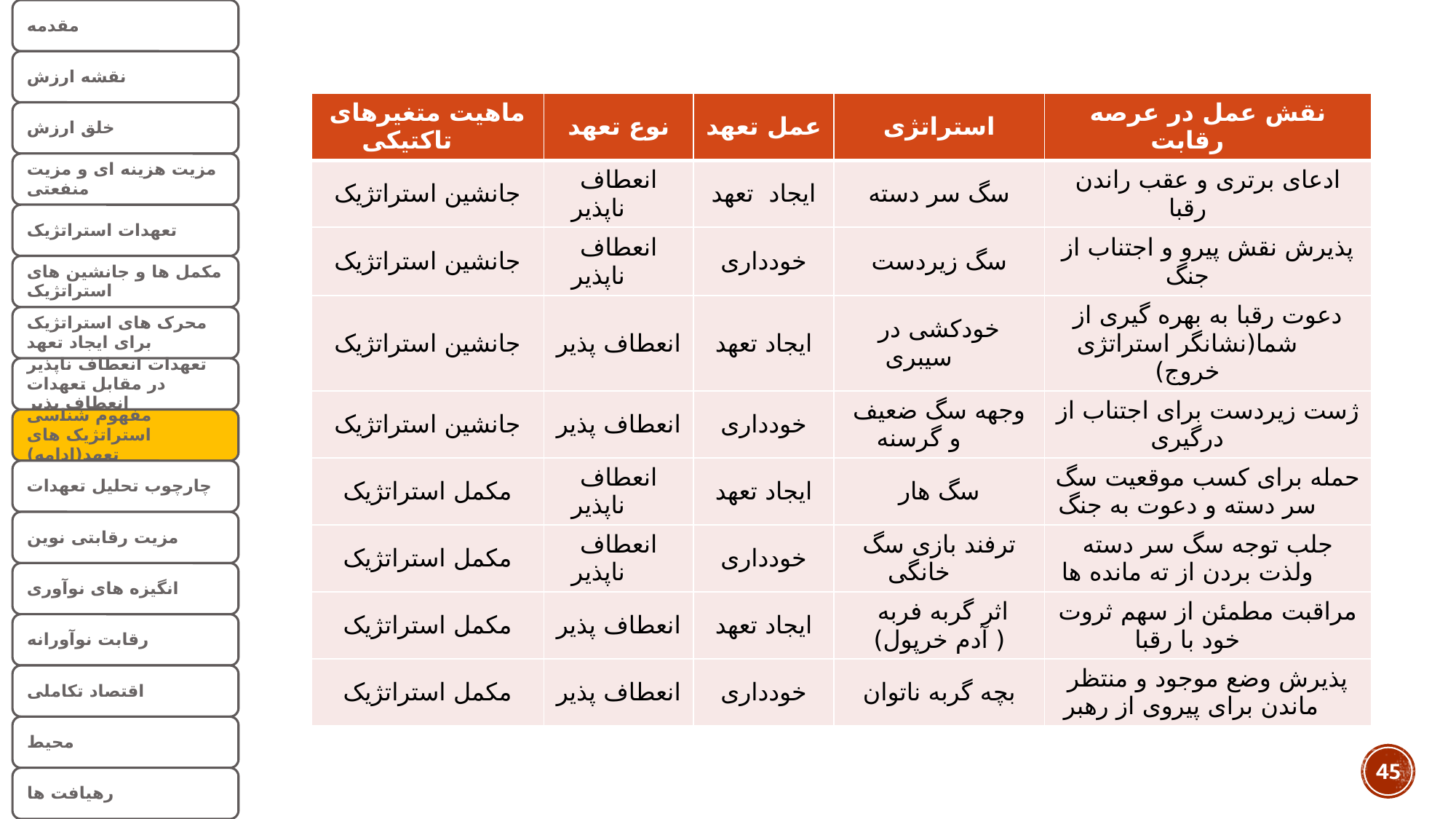

مقدمه
نقشه ارزش
خلق ارزش
مزیت هزینه ای و مزیت منفعتی
تعهدات استراتژیک
مکمل ها و جانشین های استراتژیک
محرک های استراتژیک برای ایجاد تعهد
چارچوب تحلیل تعهدات
مزیت رقابتی نوین
انگیزه های نوآوری
رقابت نوآورانه
اقتصاد تکاملی
محیط
رهیافت ها
| ماهيت متغيرهای تاکتيکی | نوع تعهد | عمل تعهد | استراتژی | نقش عمل در عرصه رقابت |
| --- | --- | --- | --- | --- |
| جانشين استراتژيک | انعطاف ناپذير | ايجاد تعهد | سگ سر دسته | ادعای برتری و عقب راندن رقبا |
| جانشين استراتژيک | انعطاف ناپذير | خودداری | سگ زيردست | پذيرش نقش پيرو و اجتناب از جنگ |
| جانشين استراتژيک | انعطاف پذير | ايجاد تعهد | خودکشی در سيبری | دعوت رقبا به بهره گيری از شما(نشانگر استراتژی خروج) |
| جانشين استراتژيک | انعطاف پذير | خودداری | وجهه سگ ضعيف و گرسنه | ژست زيردست برای اجتناب از درگيری |
| مکمل استراتژيک | انعطاف ناپذير | ايجاد تعهد | سگ هار | حمله برای کسب موقعيت سگ سر دسته و دعوت به جنگ |
| مکمل استراتژيک | انعطاف ناپذير | خودداری | ترفند بازی سگ خانگی | جلب توجه سگ سر دسته ولذت بردن از ته مانده ها |
| مکمل استراتژيک | انعطاف پذير | ايجاد تعهد | اثر گربه فربه ( آدم خرپول) | مراقبت مطمئن از سهم ثروت خود با رقبا |
| مکمل استراتژيک | انعطاف پذير | خودداری | بچه گربه ناتوان | پذيرش وضع موجود و منتظر ماندن برای پيروی از رهبر |
45